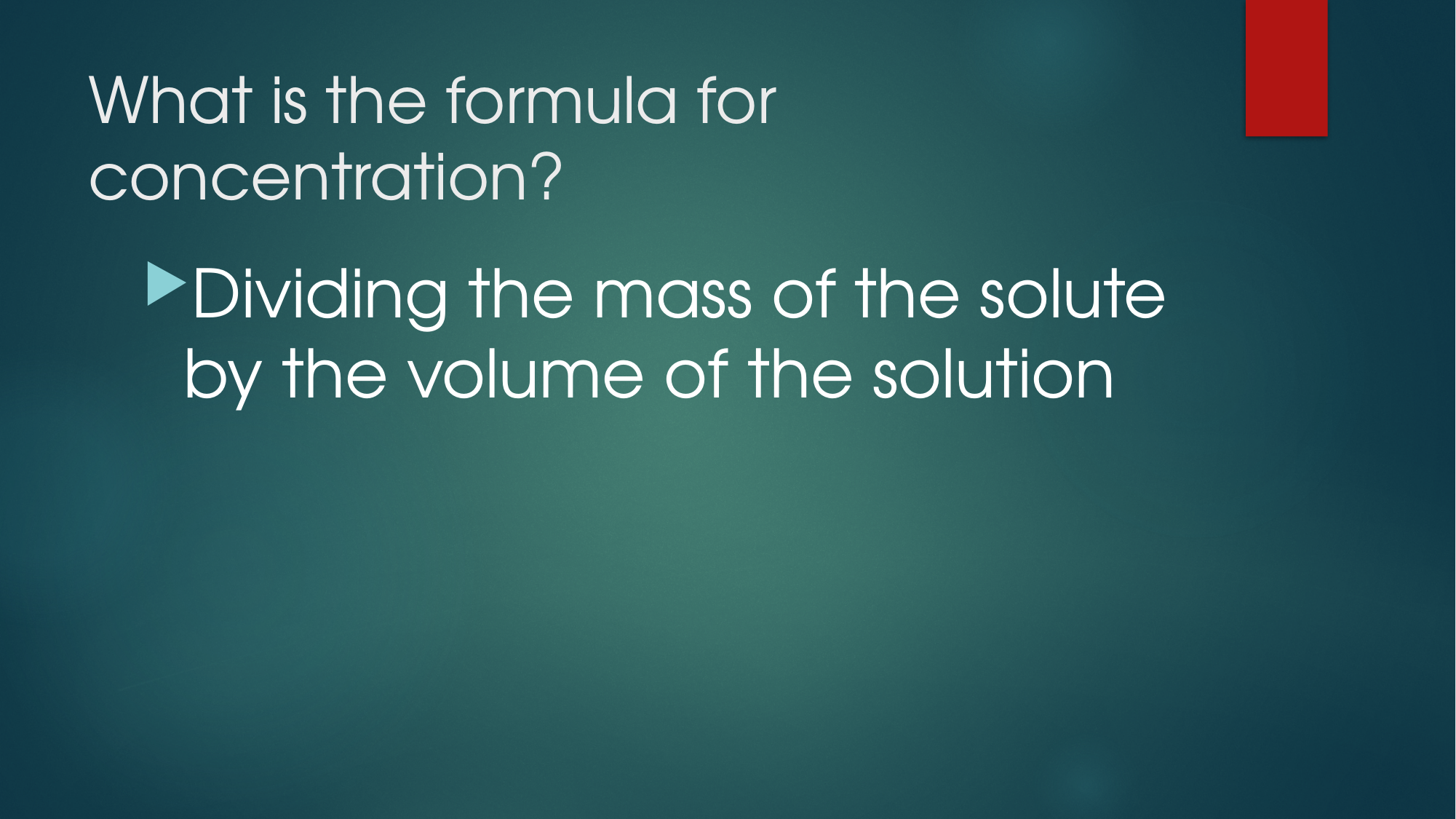

# What is the formula for concentration?
Dividing the mass of the solute by the volume of the solution